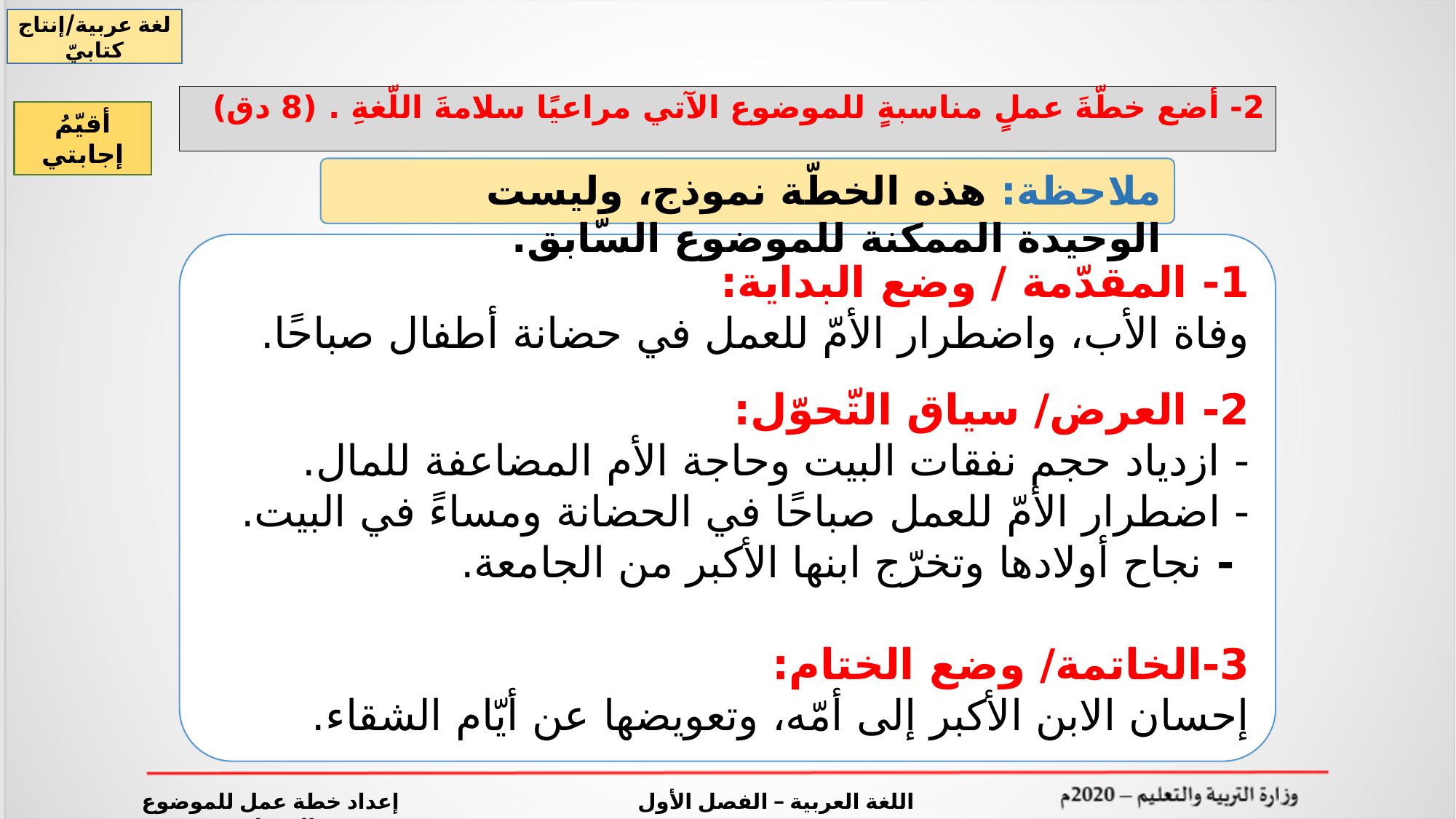

لغة عربية/إنتاج كتابيّ
# 2- أضع خطّةَ عملٍ مناسبةٍ للموضوع الآتي مراعيًا سلامةَ اللّغةِ . (8 دق)
أقيّمُ إجابتي
ملاحظة: هذه الخطّة نموذج، وليست الوحيدة الممكنة للموضوع السّابق.
1- المقدّمة / وضع البداية:
وفاة الأب، واضطرار الأمّ للعمل في حضانة أطفال صباحًا.

2- العرض/ سياق التّحوّل:
- ازدياد حجم نفقات البيت وحاجة الأم المضاعفة للمال.
- اضطرار الأمّ للعمل صباحًا في الحضانة ومساءً في البيت.
 - نجاح أولادها وتخرّج ابنها الأكبر من الجامعة.

3-الخاتمة/ وضع الختام:
إحسان الابن الأكبر إلى أمّه، وتعويضها عن أيّام الشقاء.